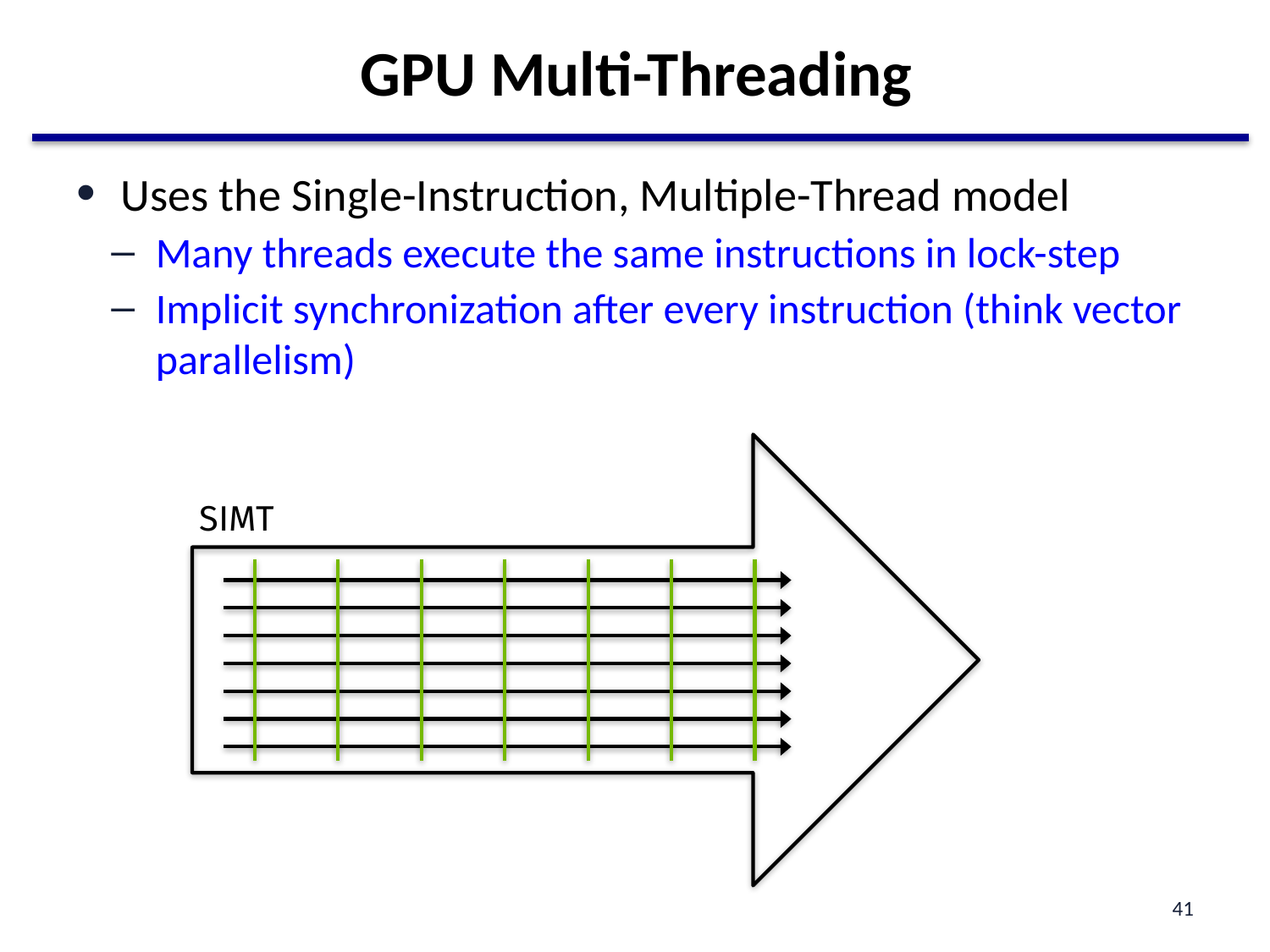

# GPU Multi-Threading
Uses the Single-Instruction, Multiple-Thread model
Many threads execute the same instructions in lock-step
Implicit synchronization after every instruction (think vector parallelism)

SIMT
41